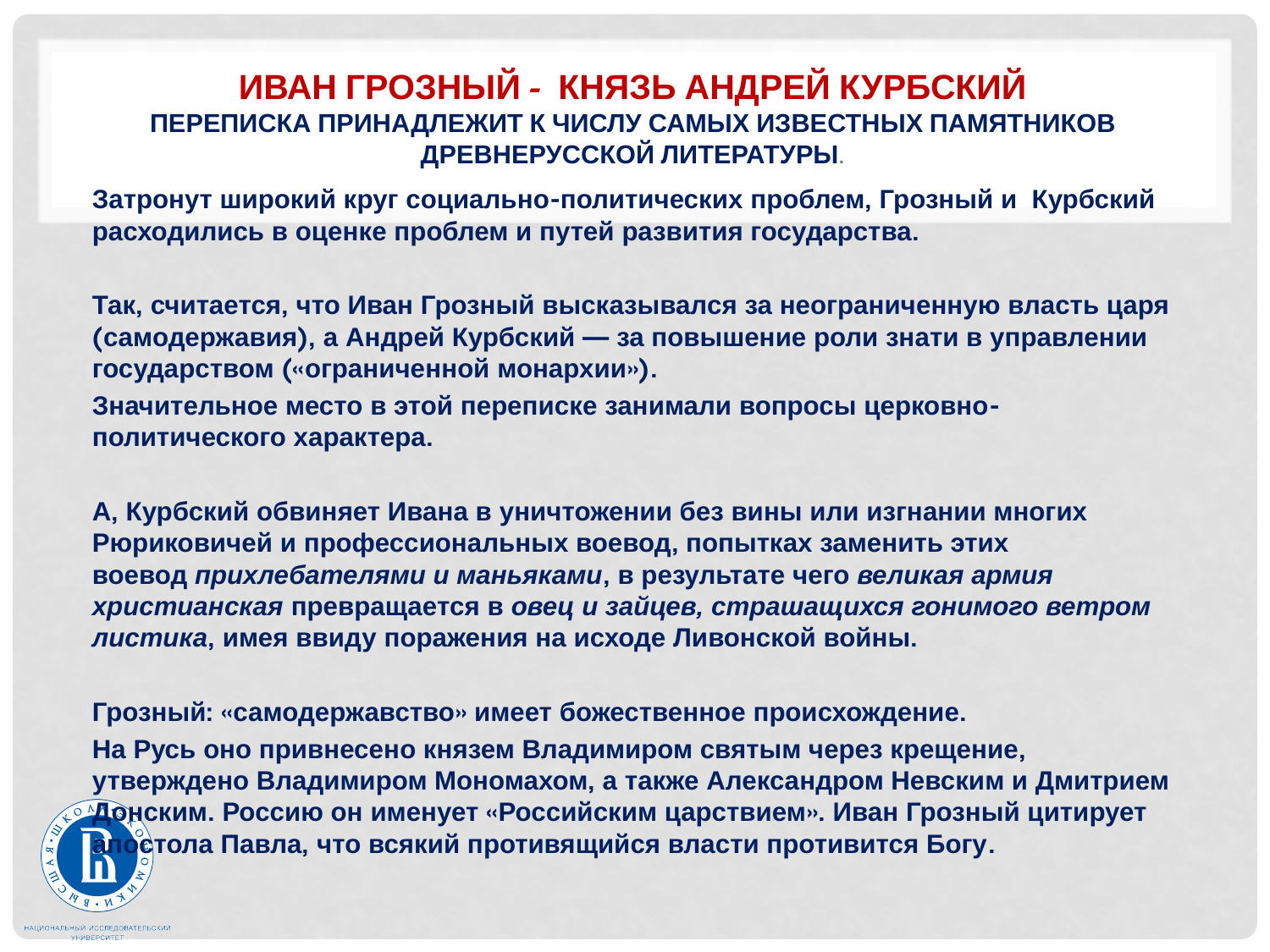

# Иван Грозный -  князь Андрей Курбский переписка принадлежит к числу самых известных памятников древнерусской литературы.
Затронут широкий круг социально-политических проблем, Грозный и  Курбский расходились в оценке проблем и путей развития государства.

Так, считается, что Иван Грозный высказывался за неограниченную власть царя (самодержавия), а Андрей Курбский — за повышение роли знати в управлении государством («ограниченной монархии»).
Значительное место в этой переписке занимали вопросы церковно-политического характера.

А, Курбский обвиняет Ивана в уничтожении без вины или изгнании многих Рюриковичей и профессиональных воевод, попытках заменить этих воевод прихлебателями и маньяками, в результате чего великая армия христианская превращается в овец и зайцев, страшащихся гонимого ветром листика, имея ввиду поражения на исходе Ливонской войны.

Грозный: «самодержавство» имеет божественное происхождение.
На Русь оно привнесено князем Владимиром святым через крещение, утверждено Владимиром Мономахом, а также Александром Невским и Дмитрием Донским. Россию он именует «Российским царствием». Иван Грозный цитирует апостола Павла, что всякий противящийся власти противится Богу.